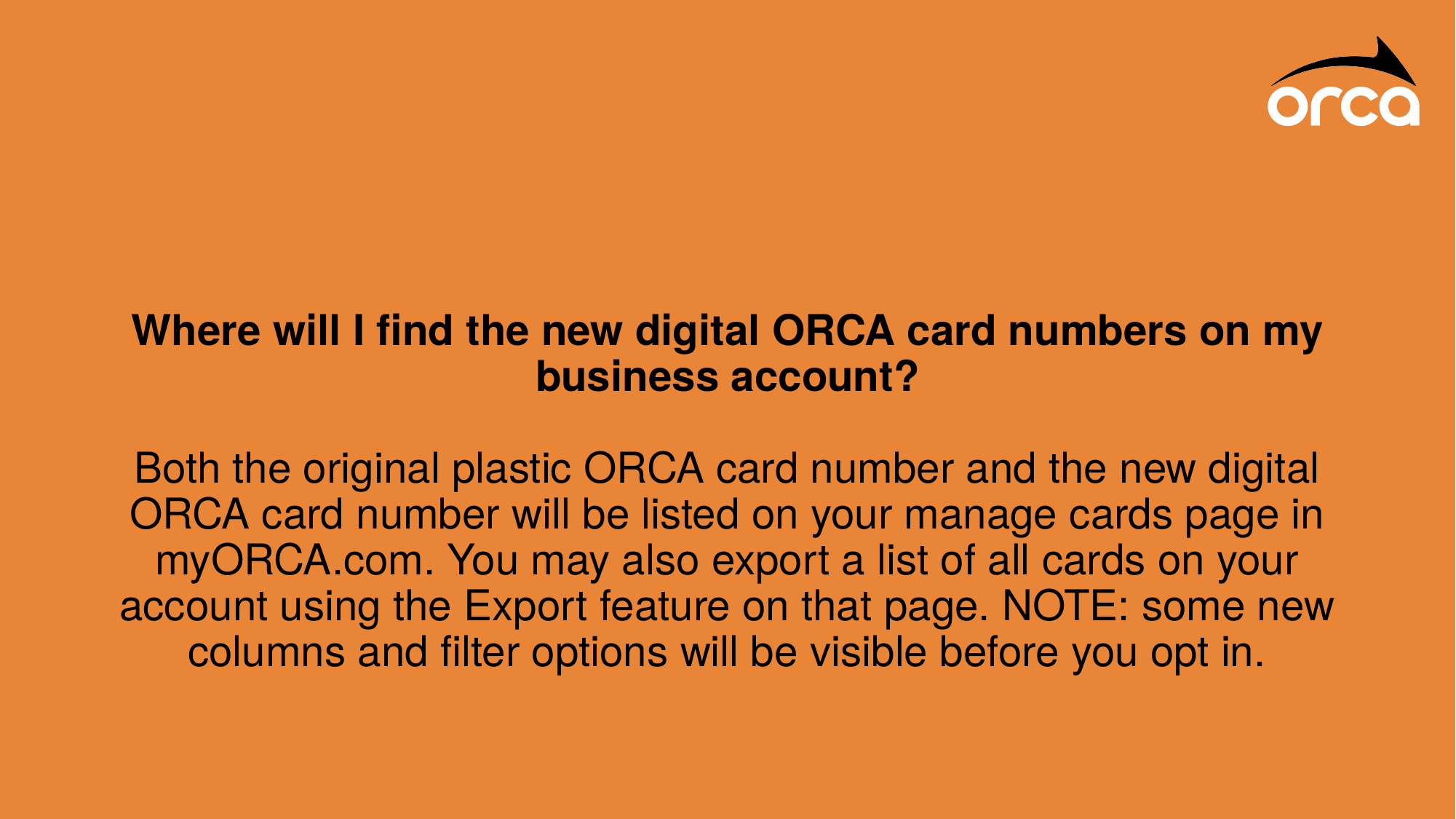

Where will I find the new digital ORCA card numbers on my business account?

Both the original plastic ORCA card number and the new digital ORCA card number will be listed on your manage cards page in myORCA.com. You may also export a list of all cards on your account using the Export feature on that page. NOTE: some new columns and filter options will be visible before you opt in.